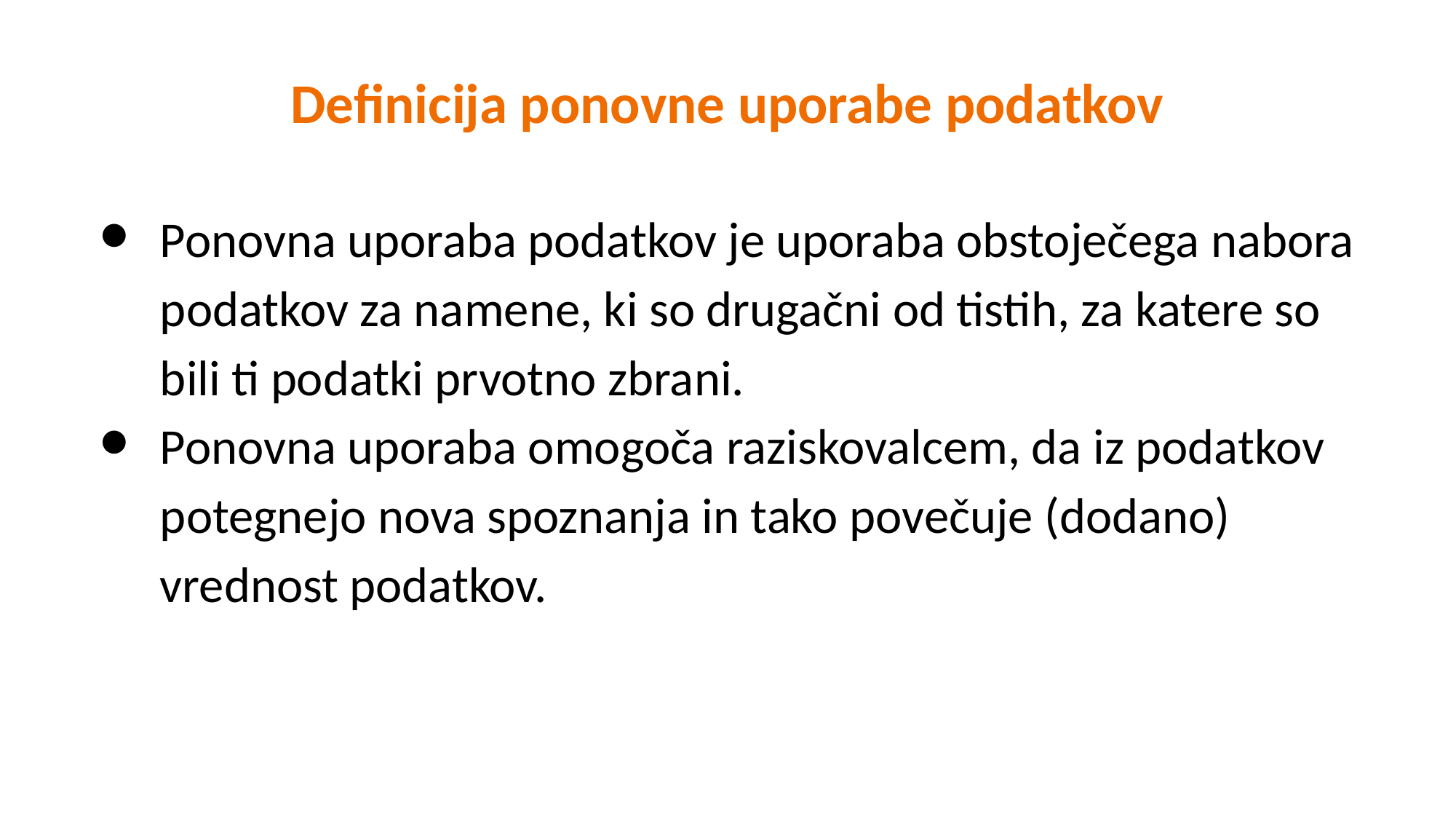

Definicija ponovne uporabe podatkov
Ponovna uporaba podatkov je uporaba obstoječega nabora podatkov za namene, ki so drugačni od tistih, za katere so bili ti podatki prvotno zbrani.
Ponovna uporaba omogoča raziskovalcem, da iz podatkov potegnejo nova spoznanja in tako povečuje (dodano) vrednost podatkov.